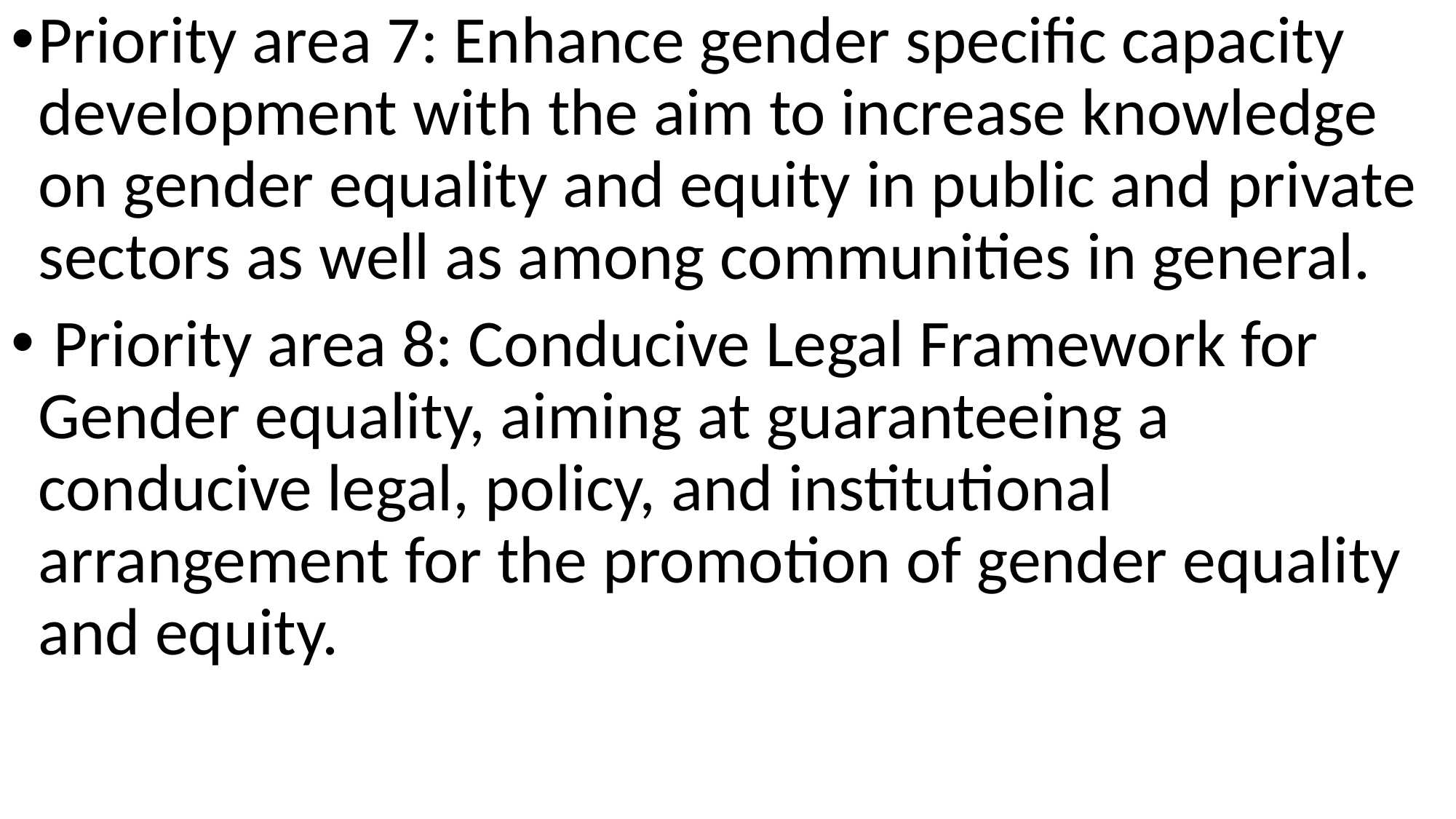

Priority area 7: Enhance gender specific capacity development with the aim to increase knowledge on gender equality and equity in public and private sectors as well as among communities in general.
 Priority area 8: Conducive Legal Framework for Gender equality, aiming at guaranteeing a conducive legal, policy, and institutional arrangement for the promotion of gender equality and equity.